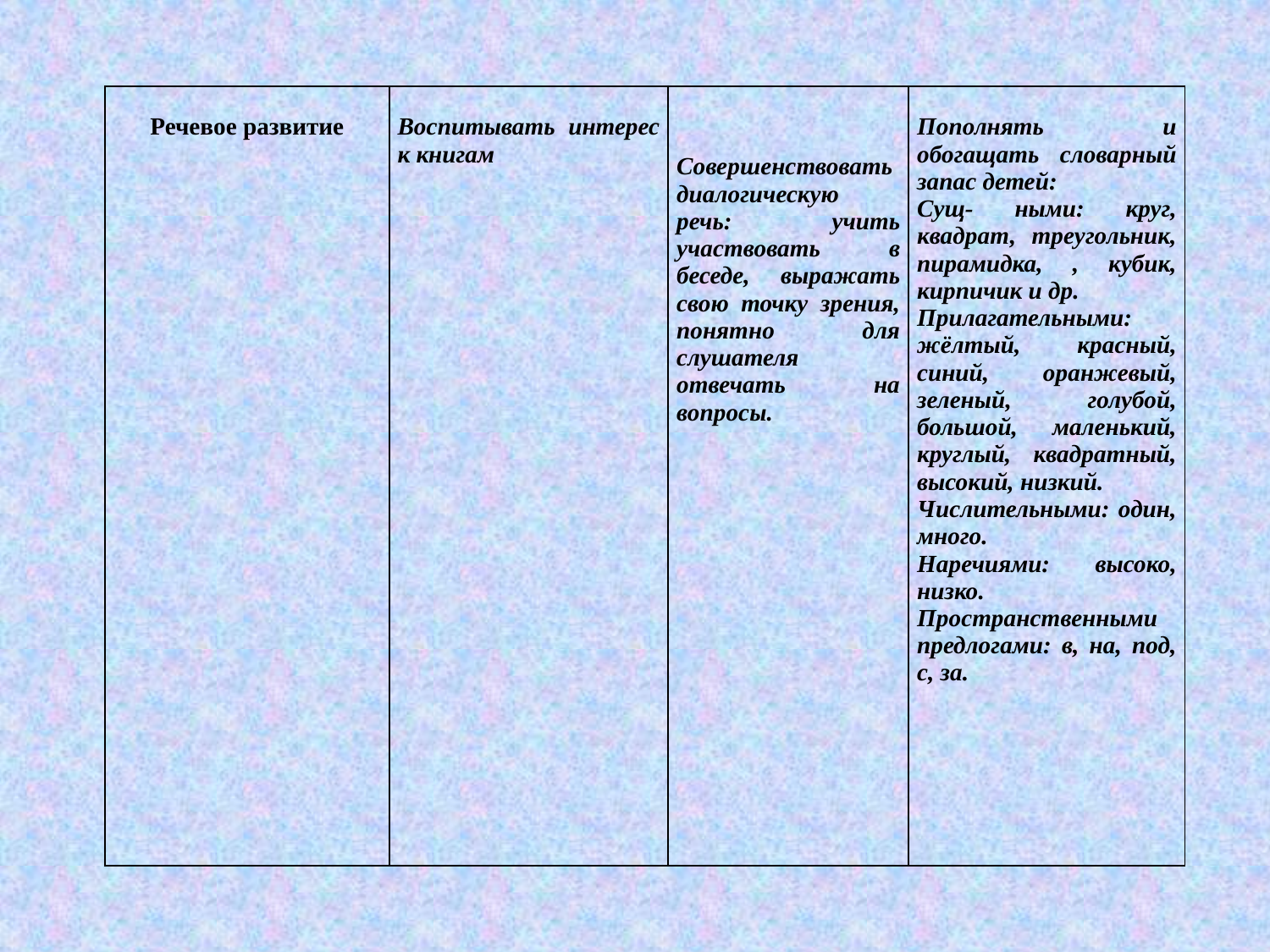

| Речевое развитие | Воспитывать интерес к книгам | Совершенствовать диалогическую речь: учить участвовать в беседе, выражать свою точку зрения, понятно для слушателя отвечать на вопросы. | Пополнять и обогащать словарный запас детей: Сущ- ными: круг, квадрат, треугольник, пирамидка, , кубик, кирпичик и др. Прилагательными: жёлтый, красный, синий, оранжевый, зеленый, голубой, большой, маленький, круглый, квадратный, высокий, низкий. Числительными: один, много. Наречиями: высоко, низко. Пространственными предлогами: в, на, под, с, за. |
| --- | --- | --- | --- |